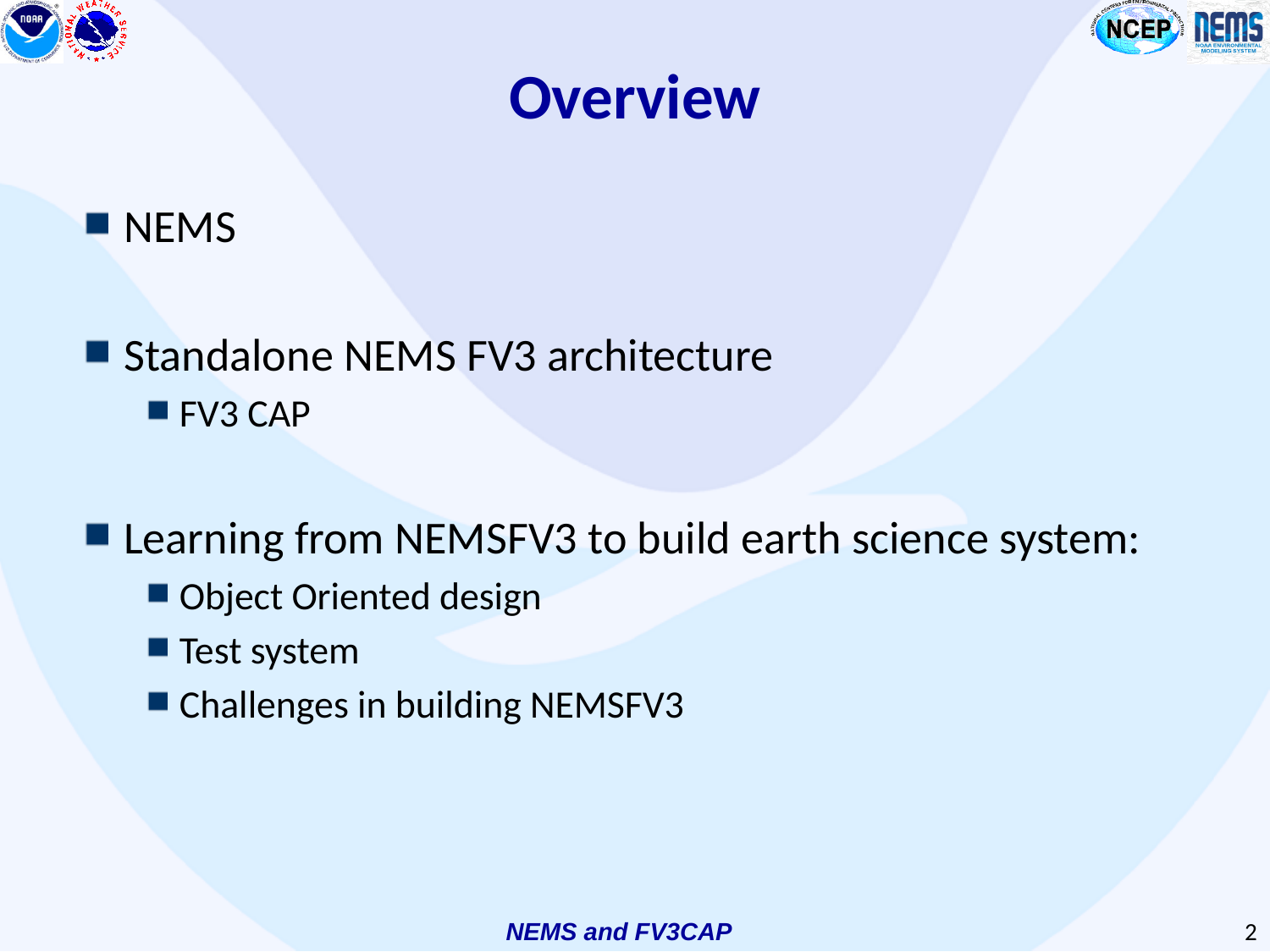

# Overview
NEMS

Standalone NEMS FV3 architecture
FV3 CAP

Learning from NEMSFV3 to build earth science system:
Object Oriented design
Test system
Challenges in building NEMSFV3

NEMS and FV3CAP
2